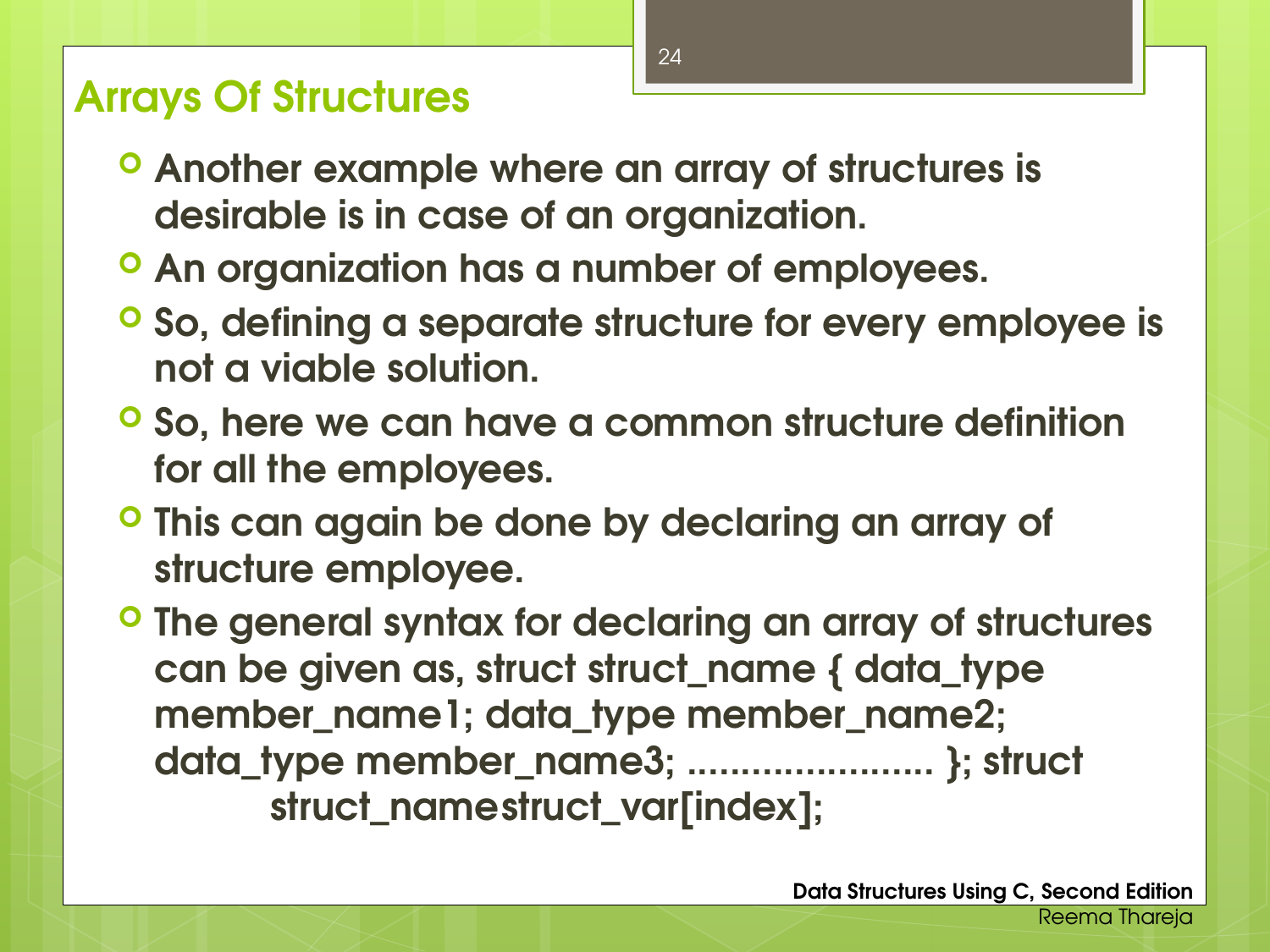

24
# Arrays Of Structures
Another example where an array of structures is desirable is in case of an organization.
An organization has a number of employees.
So, defining a separate structure for every employee is not a viable solution.
So, here we can have a common structure definition for all the employees.
This can again be done by declaring an array of structure employee.
The general syntax for declaring an array of structures can be given as, struct struct_name { data_type member_name1; data_type member_name2; data_type member_name3; ....................... }; struct	struct_name	struct_var[index];
Data Structures Using C, Second Edition
Reema Thareja